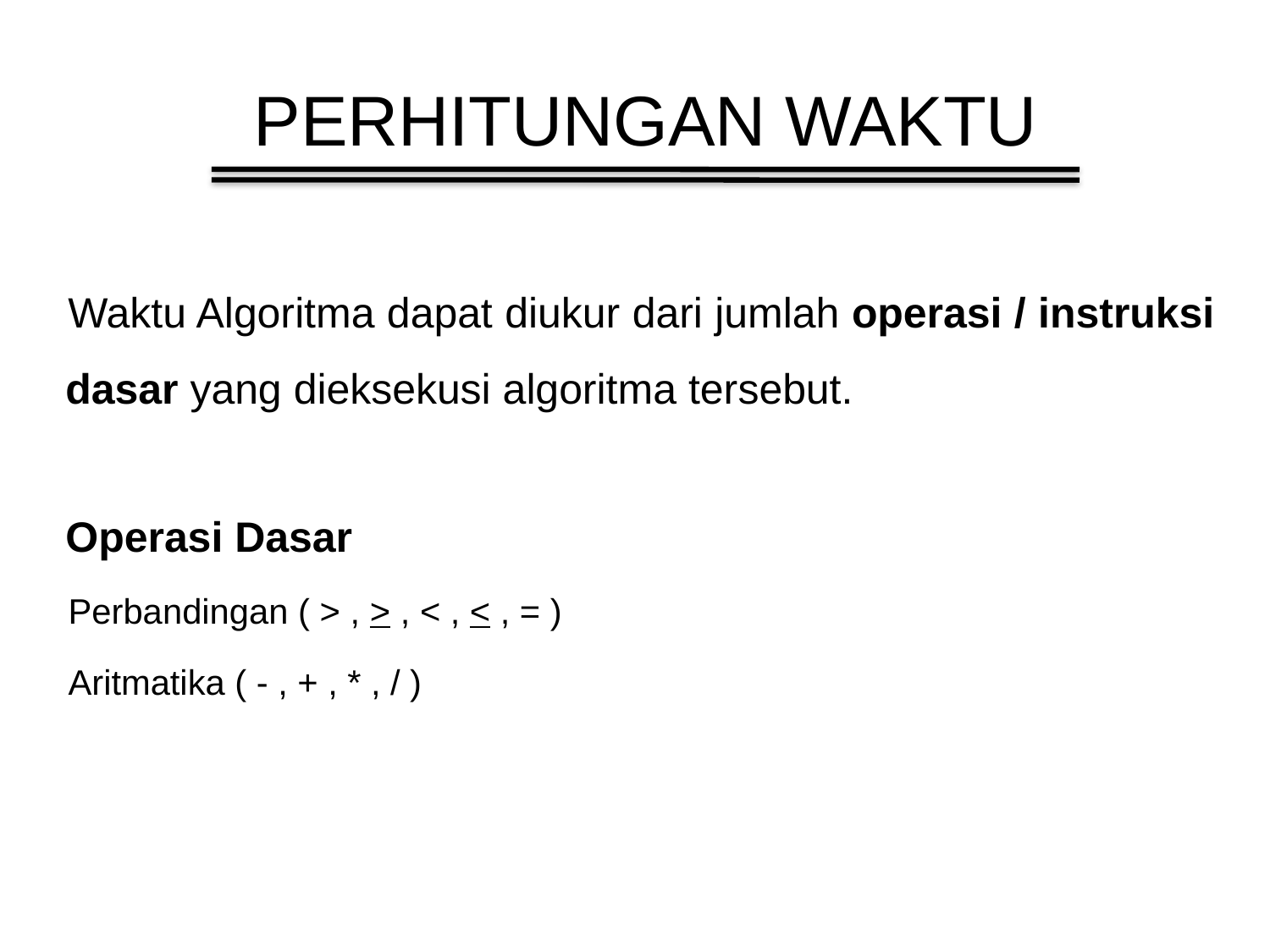

# PERHITUNGAN WAKTU
Waktu Algoritma dapat diukur dari jumlah operasi / instruksi dasar yang dieksekusi algoritma tersebut.

Operasi Dasar
Perbandingan ( > , > , < , < , = )
Aritmatika ( - , + , * , / )